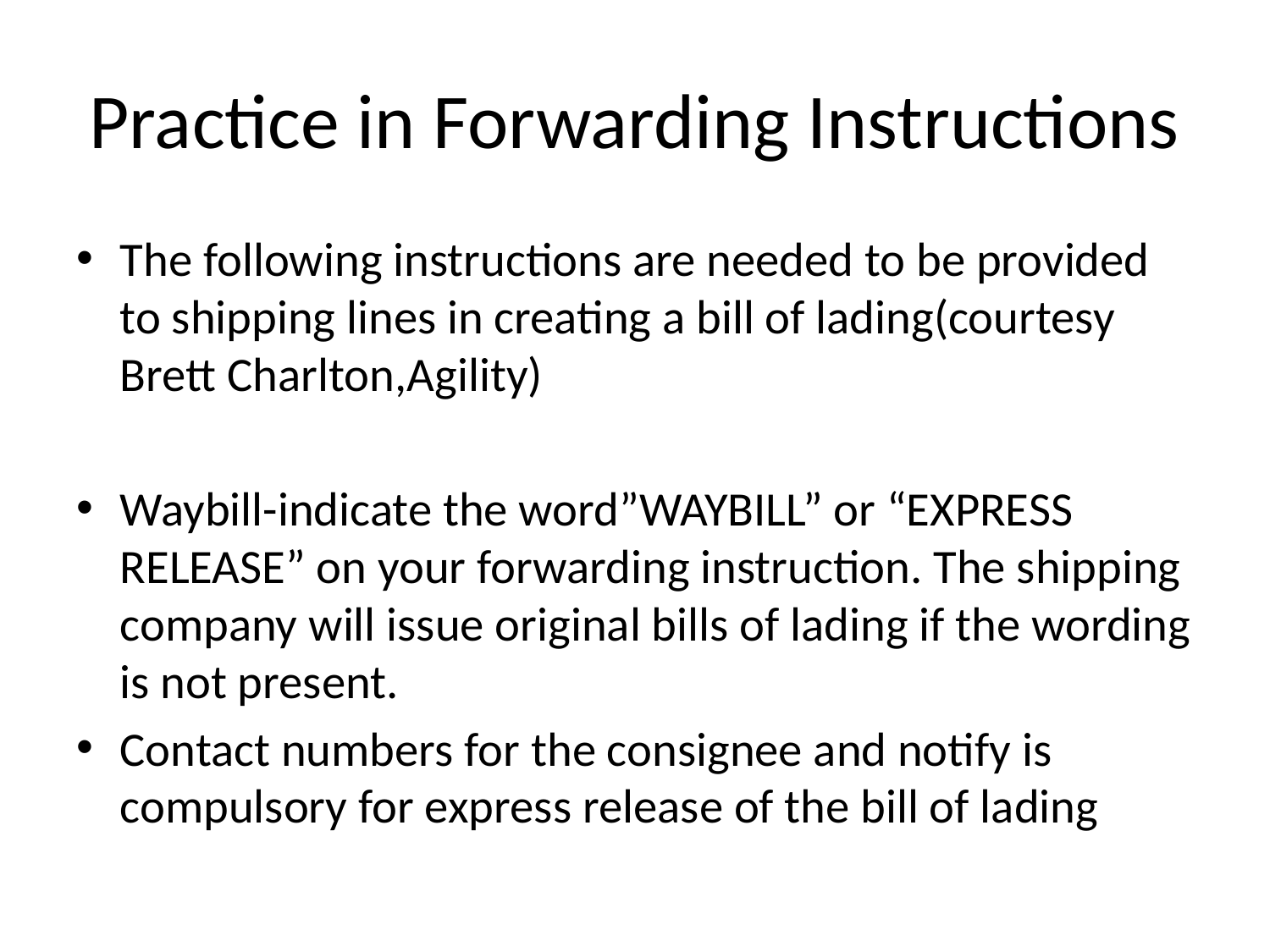

# Practice in Forwarding Instructions
The following instructions are needed to be provided to shipping lines in creating a bill of lading(courtesy Brett Charlton,Agility)

Waybill-indicate the word”WAYBILL” or “EXPRESS RELEASE” on your forwarding instruction. The shipping company will issue original bills of lading if the wording is not present.
Contact numbers for the consignee and notify is compulsory for express release of the bill of lading